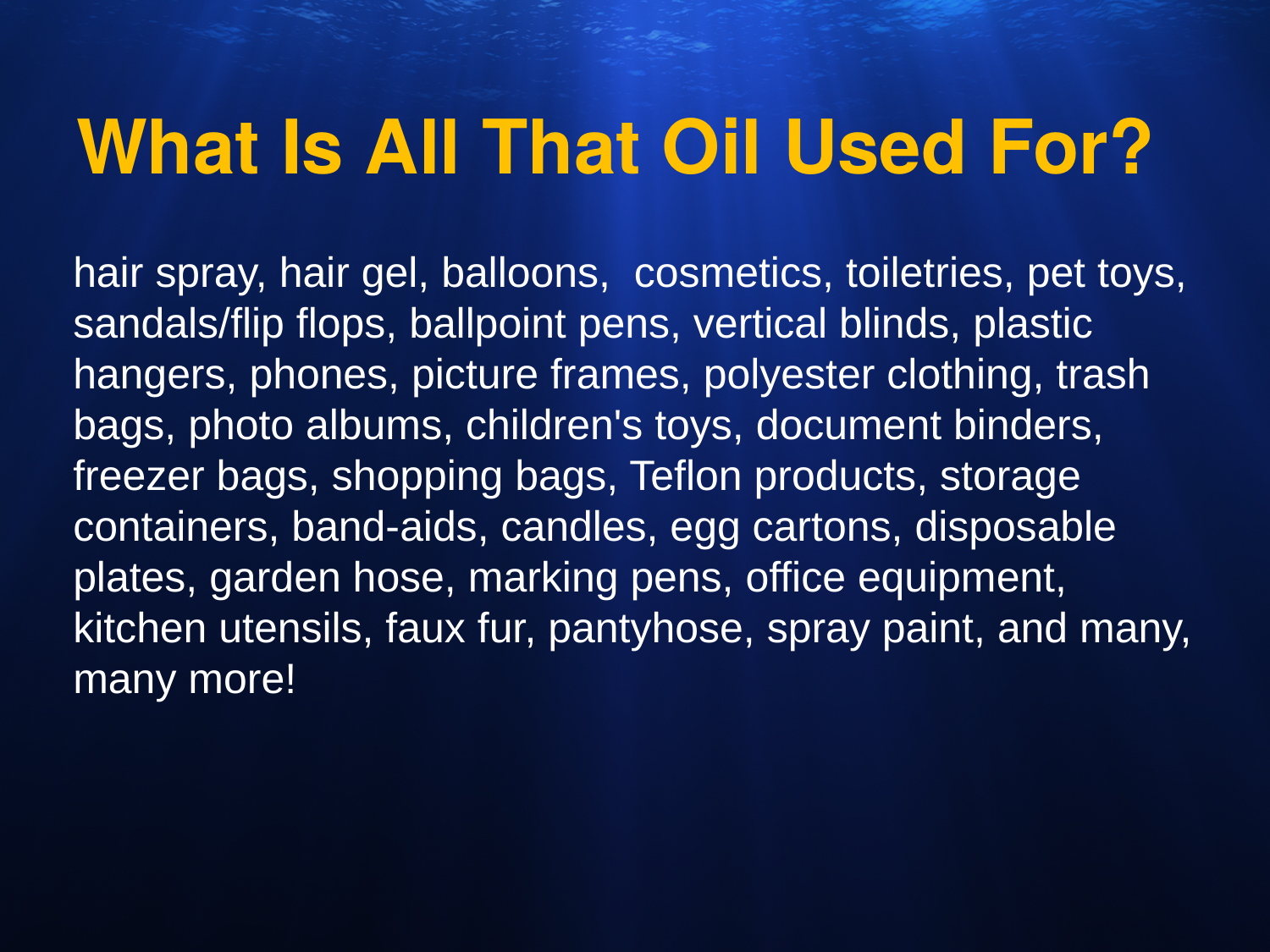

# What Is All That Oil Used For?
hair spray, hair gel, balloons,  cosmetics, toiletries, pet toys, sandals/flip flops, ballpoint pens, vertical blinds, plastic hangers, phones, picture frames, polyester clothing, trash bags, photo albums, children's toys, document binders, freezer bags, shopping bags, Teflon products, storage containers, band-aids, candles, egg cartons, disposable plates, garden hose, marking pens, office equipment, kitchen utensils, faux fur, pantyhose, spray paint, and many, many more!